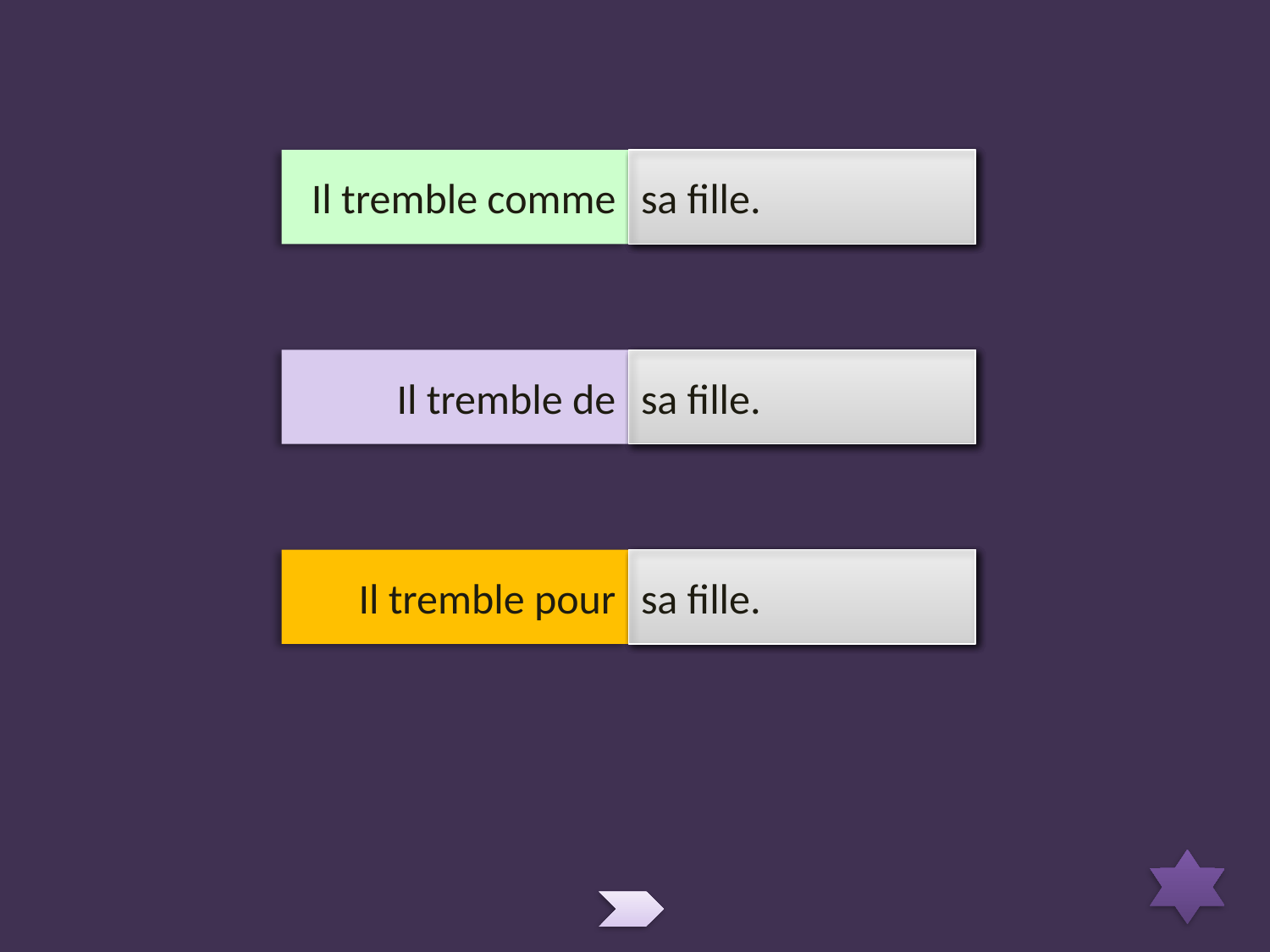

Il tremble comme

froid.
une feuille.

sa fille.

Il tremble de

froid.
une feuille.

sa fille.

Il tremble pour

froid.
une feuille.
sa fille.